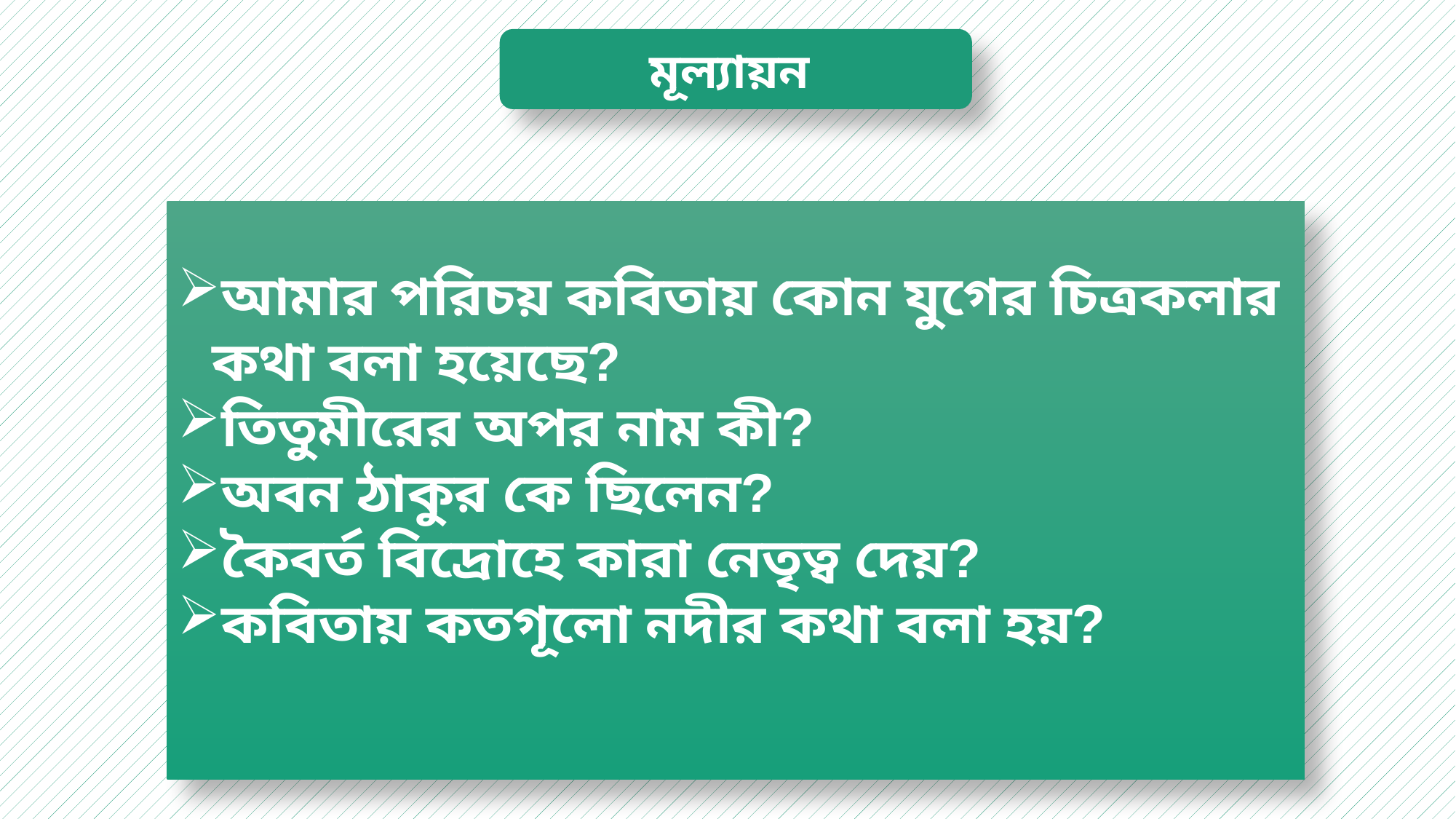

মূল্যায়ন

আমার পরিচয় কবিতায় কোন যুগের চিত্রকলার কথা বলা হয়েছে?
তিতুমীরের অপর নাম কী?
অবন ঠাকুর কে ছিলেন?
কৈবর্ত বিদ্রোহে কারা নেতৃত্ব দেয়?
কবিতায় কতগূলো নদীর কথা বলা হয়?